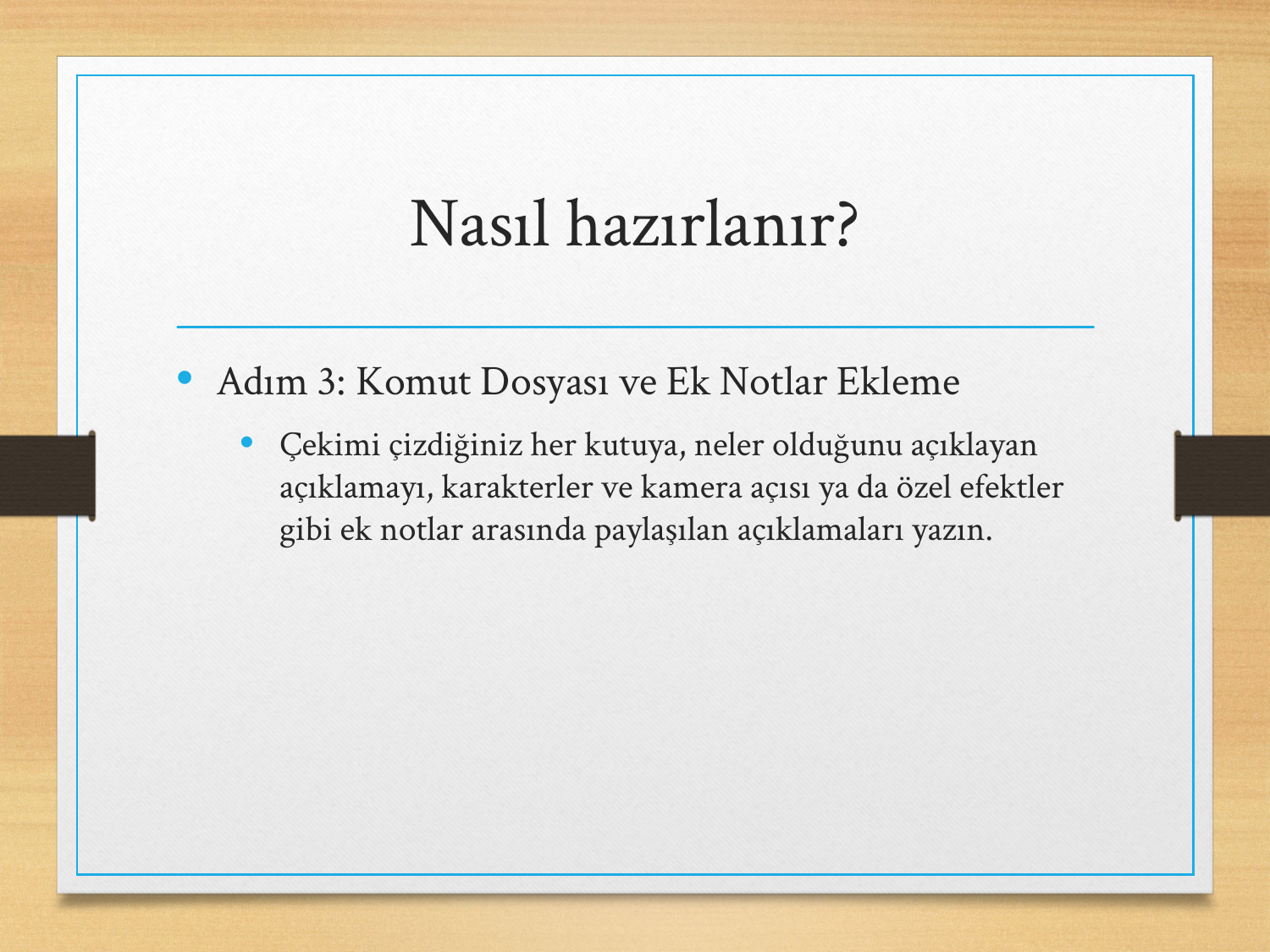

# Nasıl hazırlanır?
Adım 3: Komut Dosyası ve Ek Notlar Ekleme
Çekimi çizdiğiniz her kutuya, neler olduğunu açıklayan açıklamayı, karakterler ve kamera açısı ya da özel efektler gibi ek notlar arasında paylaşılan açıklamaları yazın.